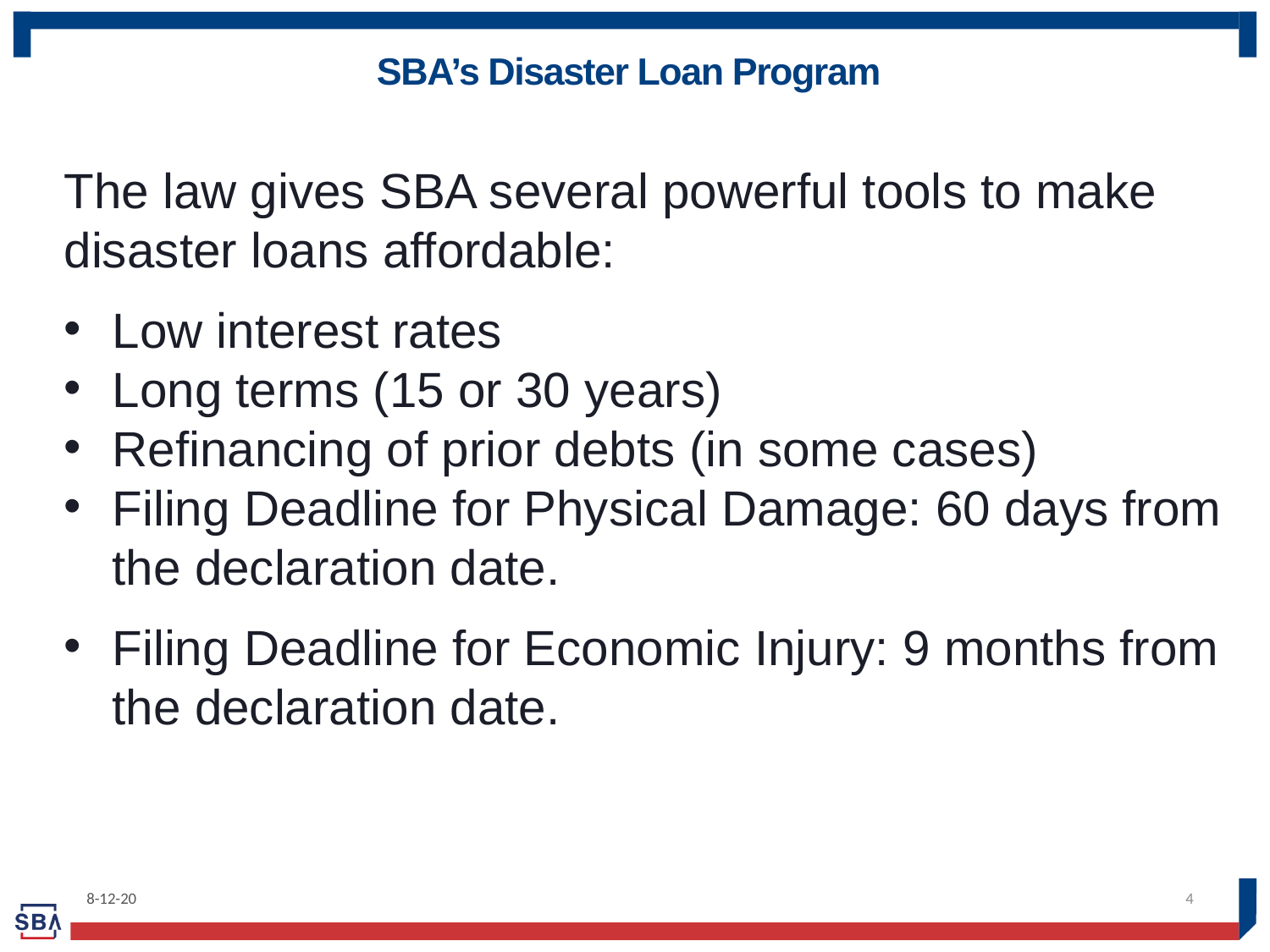

# SBA’s Disaster Loan Program
The law gives SBA several powerful tools to make disaster loans affordable:
Low interest rates
Long terms (15 or 30 years)
Refinancing of prior debts (in some cases)
Filing Deadline for Physical Damage: 60 days from the declaration date.
Filing Deadline for Economic Injury: 9 months from the declaration date.

8-12-20
4